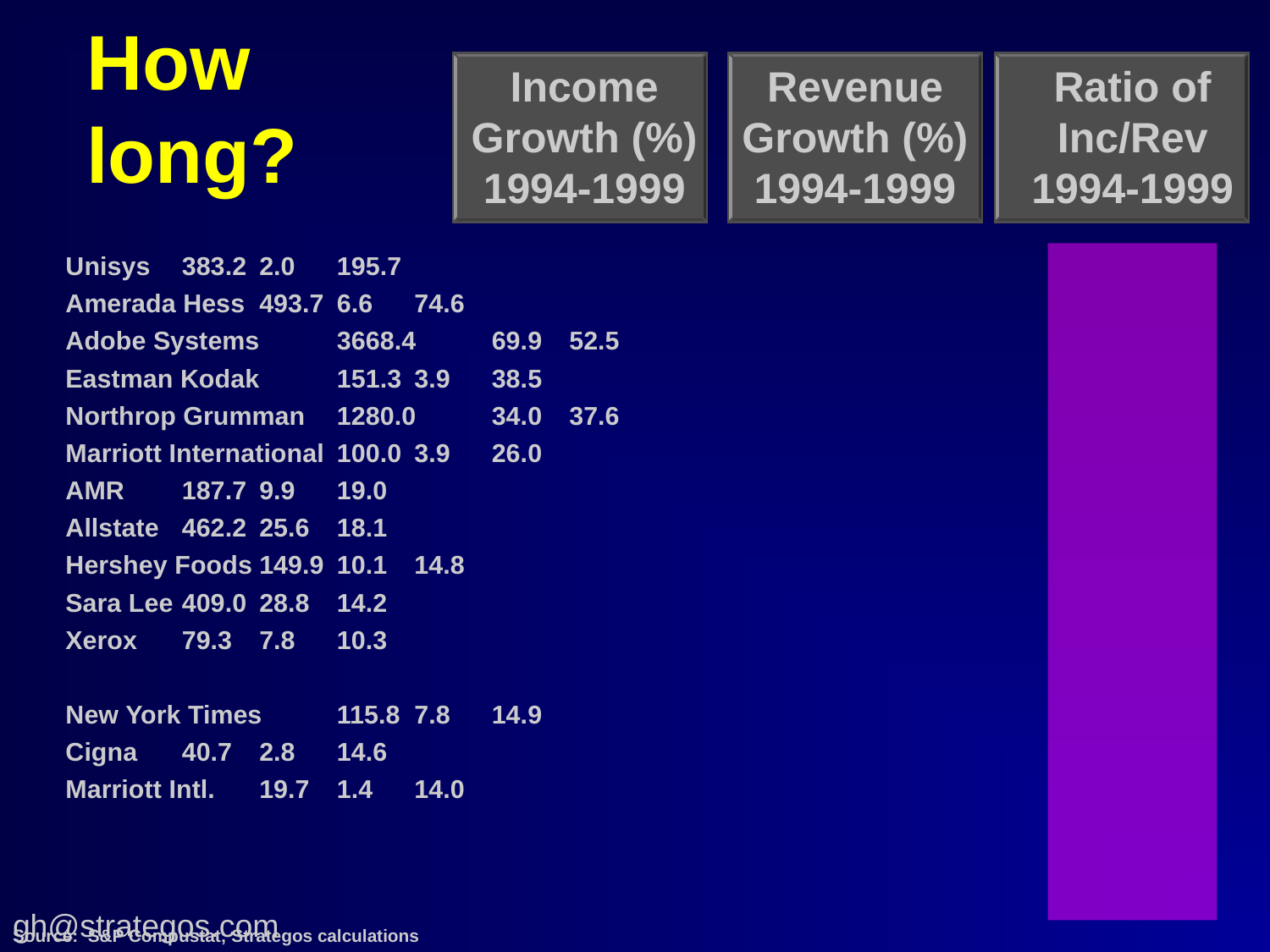

How
long?

Income
Growth (%)
1994-1999

Revenue
Growth (%)
1994-1999

Ratio of
Inc/Rev
1994-1999
# Unisys	383.2	2.0	195.7
Amerada Hess	493.7	6.6	74.6
Adobe Systems	3668.4	69.9	52.5
Eastman Kodak	151.3	3.9	38.5
Northrop Grumman	1280.0	34.0	37.6
Marriott International	100.0	3.9	26.0
AMR	187.7	9.9	19.0
Allstate	462.2	25.6	18.1
Hershey Foods	149.9	10.1	14.8
Sara Lee	409.0	28.8	14.2
Xerox	79.3	7.8	10.3

New York Times	115.8	7.8	14.9
Cigna 	40.7	2.8	14.6
Marriott Intl.	19.7	1.4	14.0

Source:  S&P Compustat; Strategos calculations